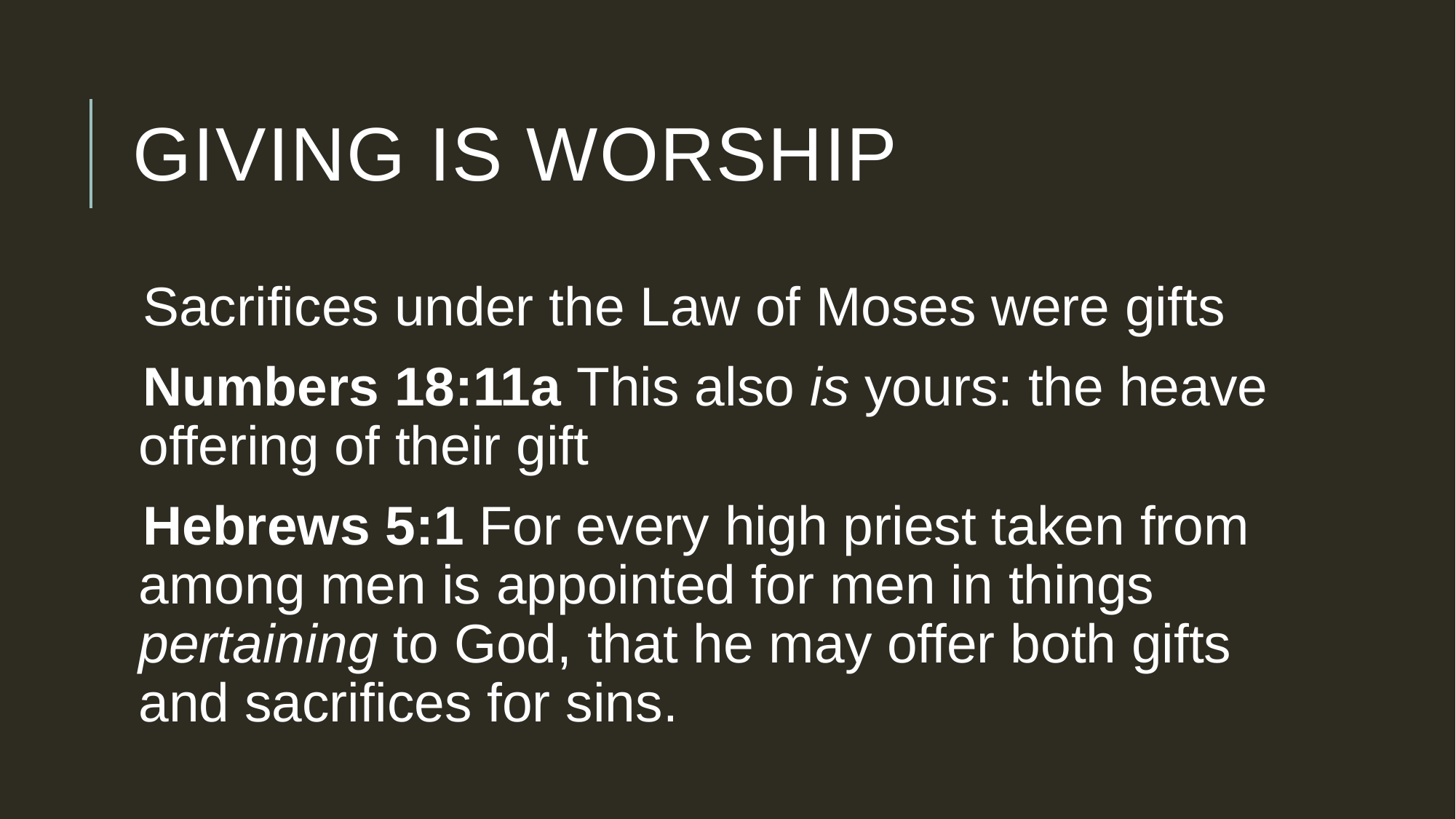

# Giving is worship
Sacrifices under the Law of Moses were gifts
Numbers 18:11a This also is yours: the heave offering of their gift
Hebrews 5:1 For every high priest taken from among men is appointed for men in things pertaining to God, that he may offer both gifts and sacrifices for sins.